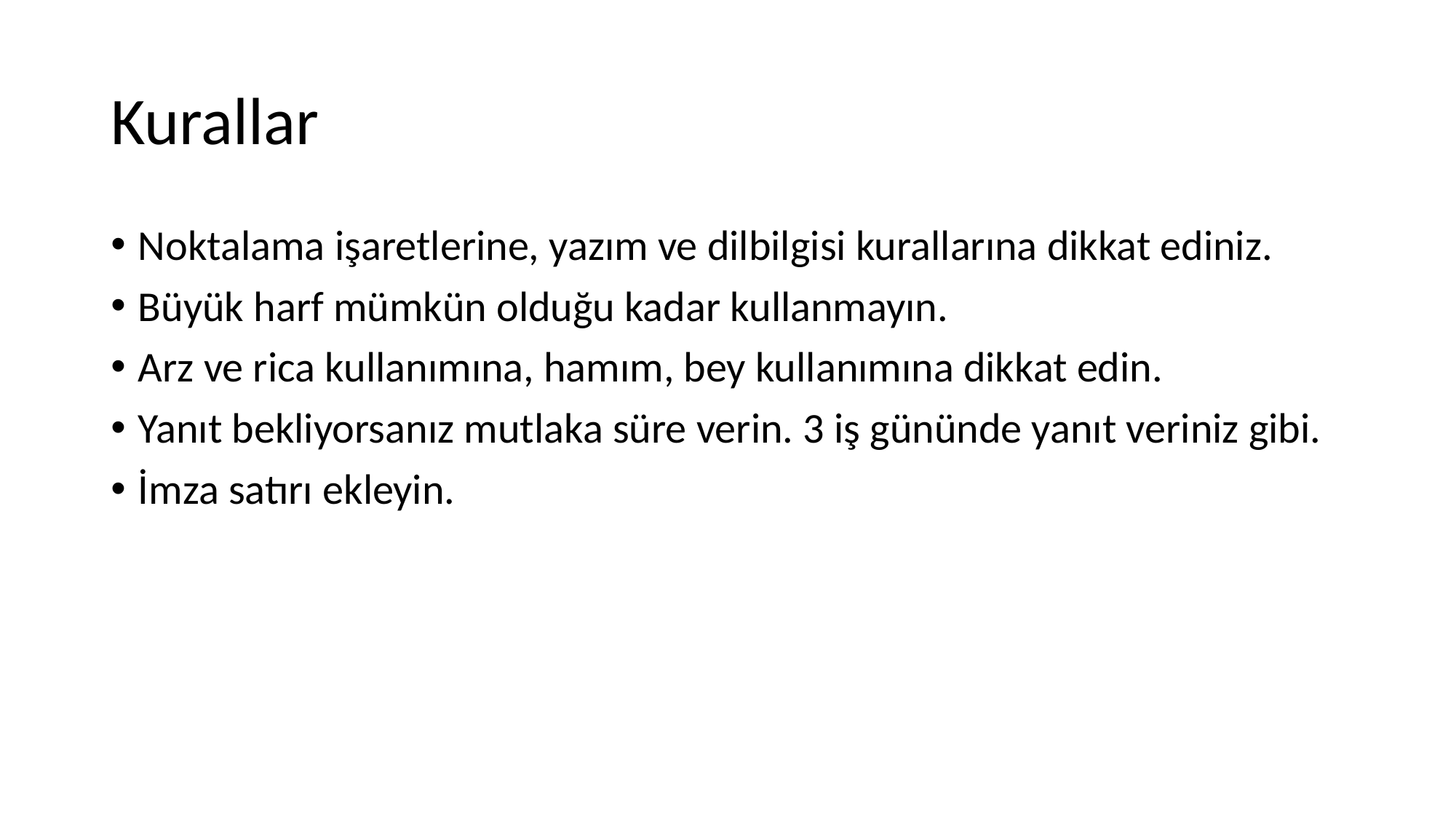

# Kurallar
Noktalama işaretlerine, yazım ve dilbilgisi kurallarına dikkat ediniz.
Büyük harf mümkün olduğu kadar kullanmayın.
Arz ve rica kullanımına, hamım, bey kullanımına dikkat edin.
Yanıt bekliyorsanız mutlaka süre verin. 3 iş gününde yanıt veriniz gibi.
İmza satırı ekleyin.